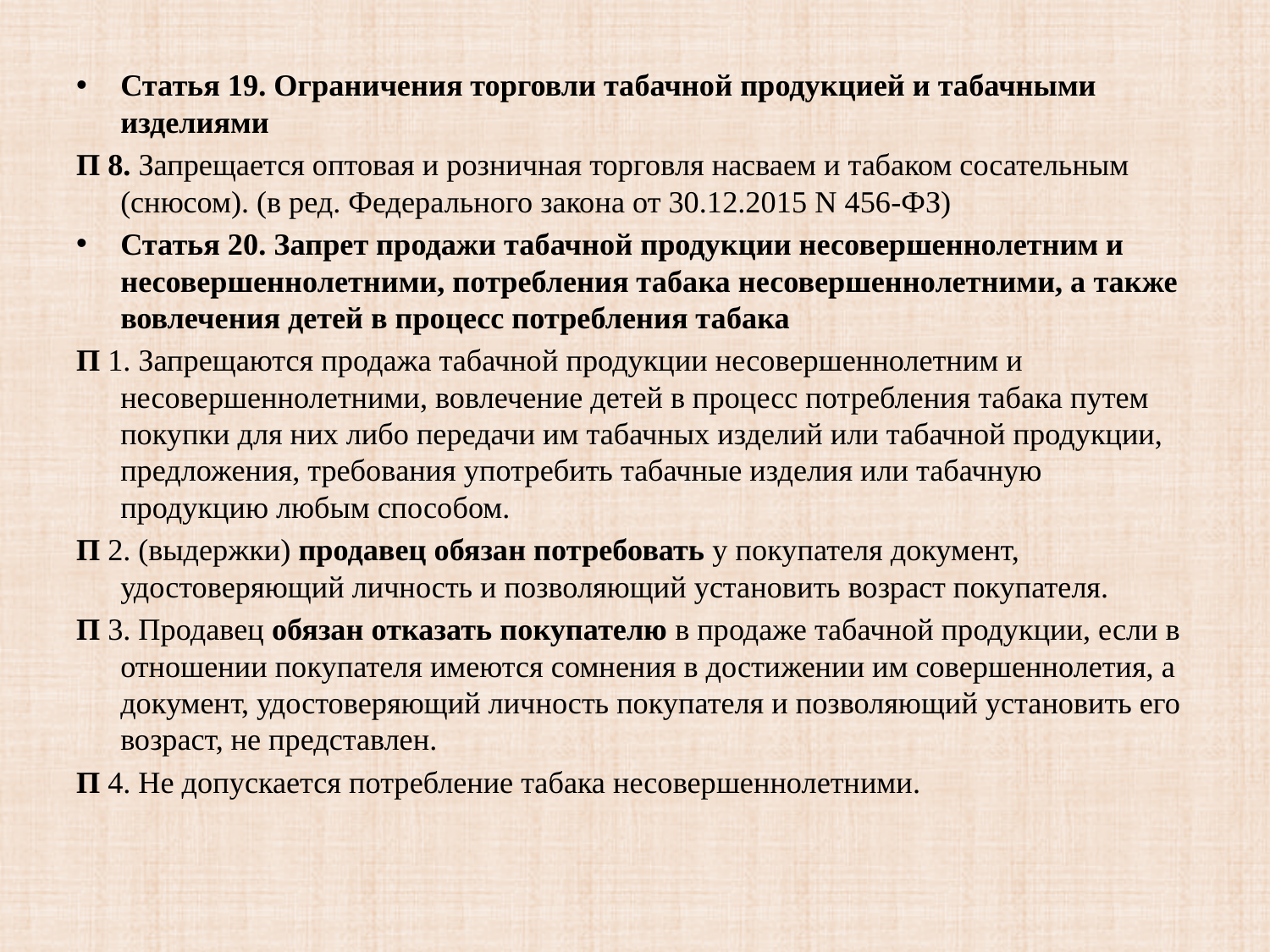

Статья 19. Ограничения торговли табачной продукцией и табачными изделиями
П 8. Запрещается оптовая и розничная торговля насваем и табаком сосательным (снюсом). (в ред. Федерального закона от 30.12.2015 N 456-ФЗ)
Статья 20. Запрет продажи табачной продукции несовершеннолетним и несовершеннолетними, потребления табака несовершеннолетними, а также вовлечения детей в процесс потребления табака
П 1. Запрещаются продажа табачной продукции несовершеннолетним и несовершеннолетними, вовлечение детей в процесс потребления табака путем покупки для них либо передачи им табачных изделий или табачной продукции, предложения, требования употребить табачные изделия или табачную продукцию любым способом.
П 2. (выдержки) продавец обязан потребовать у покупателя документ, удостоверяющий личность и позволяющий установить возраст покупателя.
П 3. Продавец обязан отказать покупателю в продаже табачной продукции, если в отношении покупателя имеются сомнения в достижении им совершеннолетия, а документ, удостоверяющий личность покупателя и позволяющий установить его возраст, не представлен.
П 4. Не допускается потребление табака несовершеннолетними.